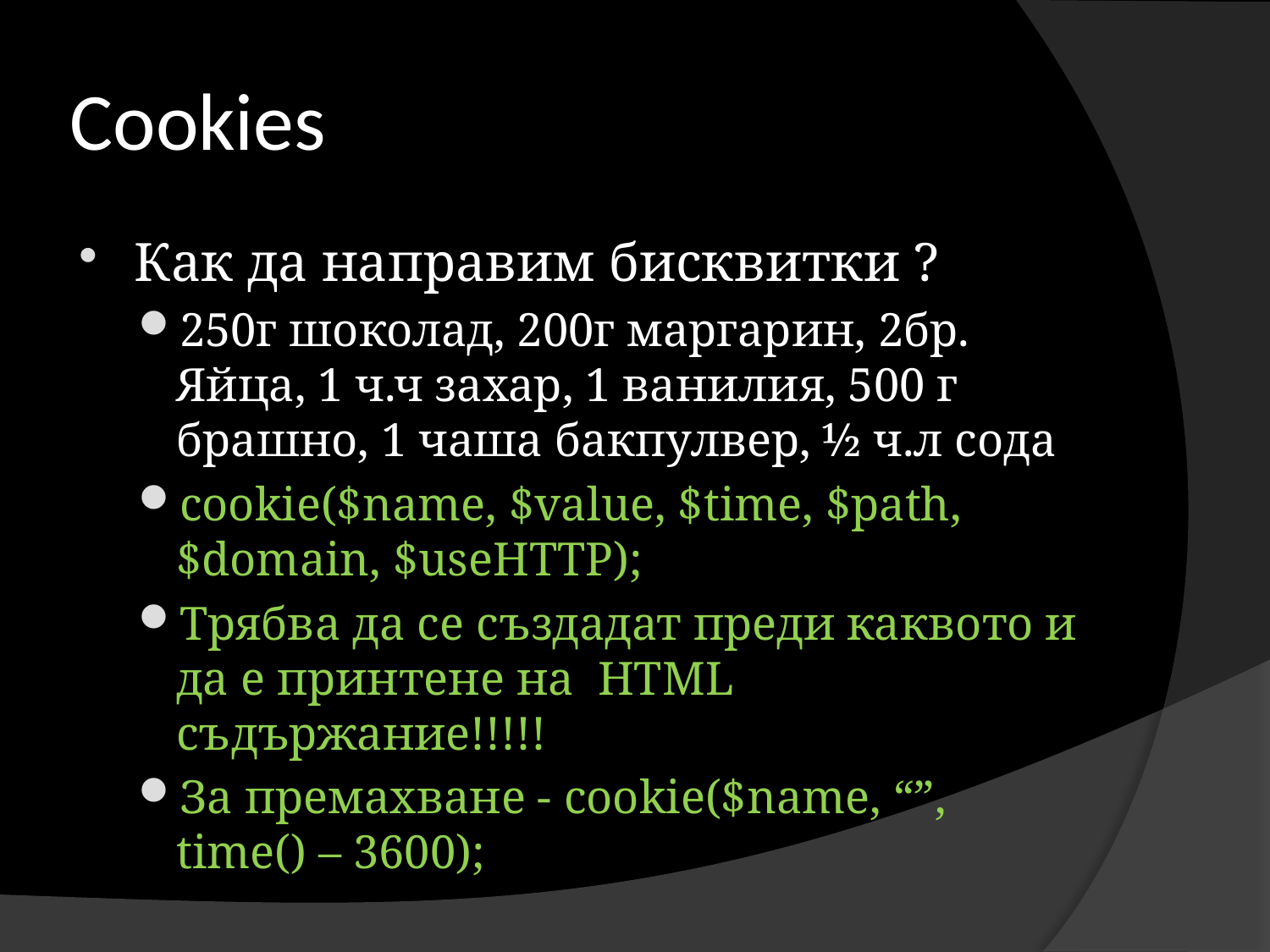

# Cookies
Как да направим бисквитки ?
250г шоколад, 200г маргарин, 2бр. Яйца, 1 ч.ч захар, 1 ванилия, 500 г брашно, 1 чаша бакпулвер, ½ ч.л сода
cookie($name, $value, $time, $path, $domain, $useHTTP);
Трябва да се създадат преди каквото и да е принтене на  HTML съдържание!!!!!
За премахване - cookie($name, “”, time() – 3600);